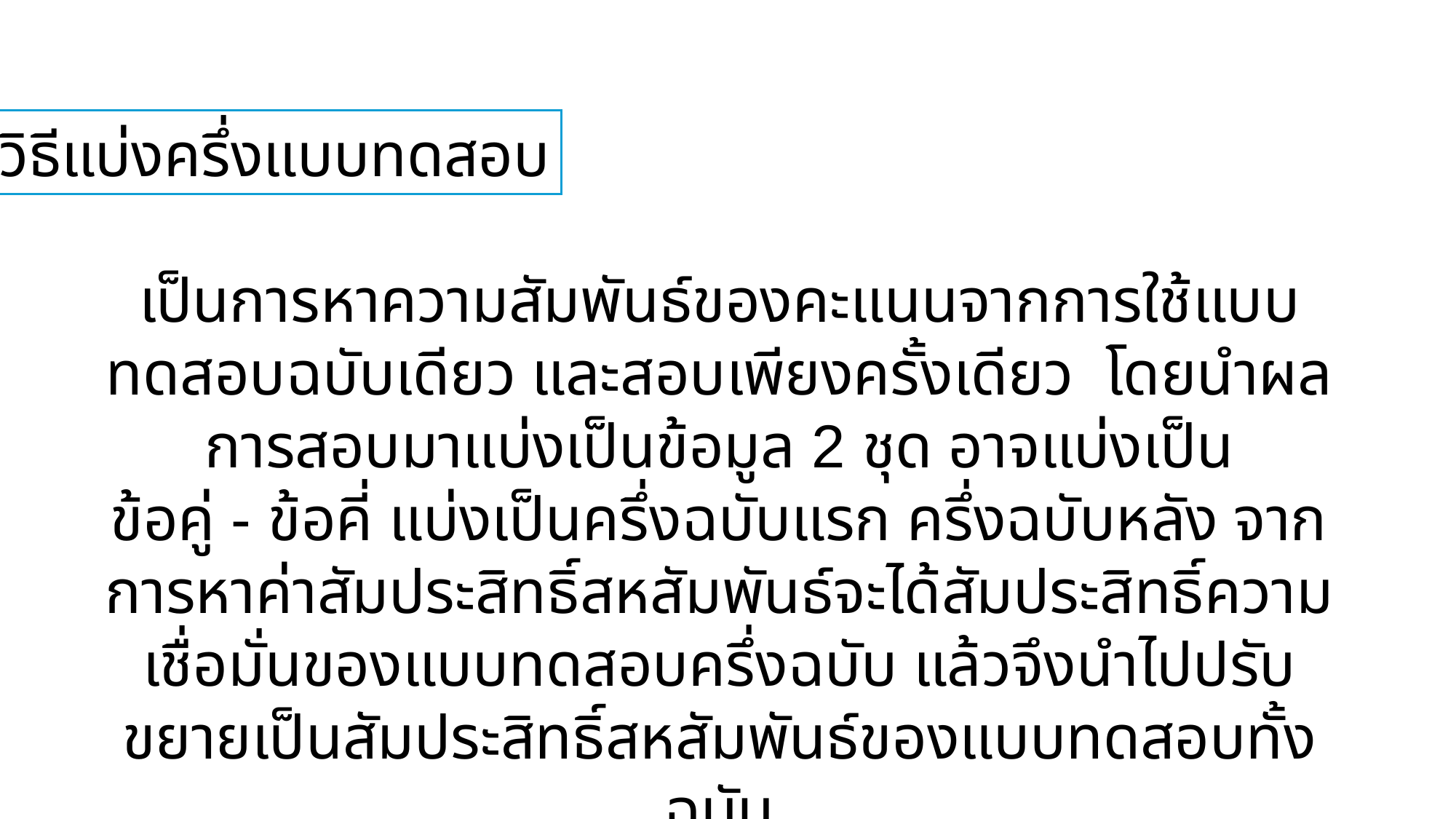

วิธีแบ่งครึ่งแบบทดสอบ
เป็นการหาความสัมพันธ์ของคะแนนจากการใช้แบบทดสอบฉบับเดียว และสอบเพียงครั้งเดียว  โดยนำผลการสอบมาแบ่งเป็นข้อมูล 2 ชุด อาจแบ่งเป็น
ข้อคู่ - ข้อคี่ แบ่งเป็นครึ่งฉบับแรก ครึ่งฉบับหลัง จากการหาค่าสัมประสิทธิ์สหสัมพันธ์จะได้สัมประสิทธิ์ความเชื่อมั่นของแบบทดสอบครึ่งฉบับ แล้วจึงนำไปปรับขยายเป็นสัมประสิทธิ์สหสัมพันธ์ของแบบทดสอบทั้งฉบับ